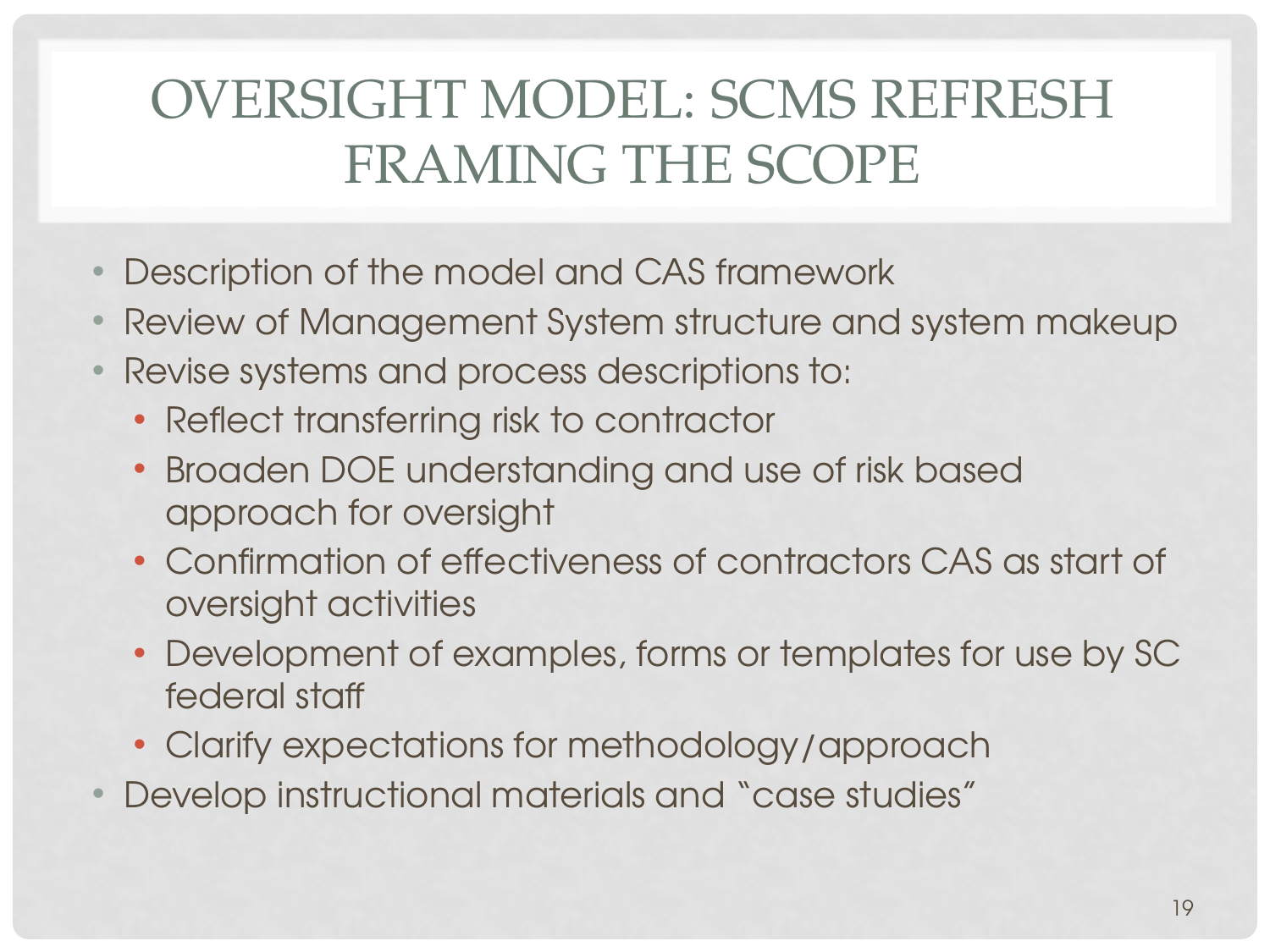

# Oversight Model: SCMS Refresh Framing the Scope
Description of the model and CAS framework
Review of Management System structure and system makeup
Revise systems and process descriptions to:
Reflect transferring risk to contractor
Broaden DOE understanding and use of risk based approach for oversight
Confirmation of effectiveness of contractors CAS as start of oversight activities
Development of examples, forms or templates for use by SC federal staff
Clarify expectations for methodology/approach
Develop instructional materials and “case studies”
19